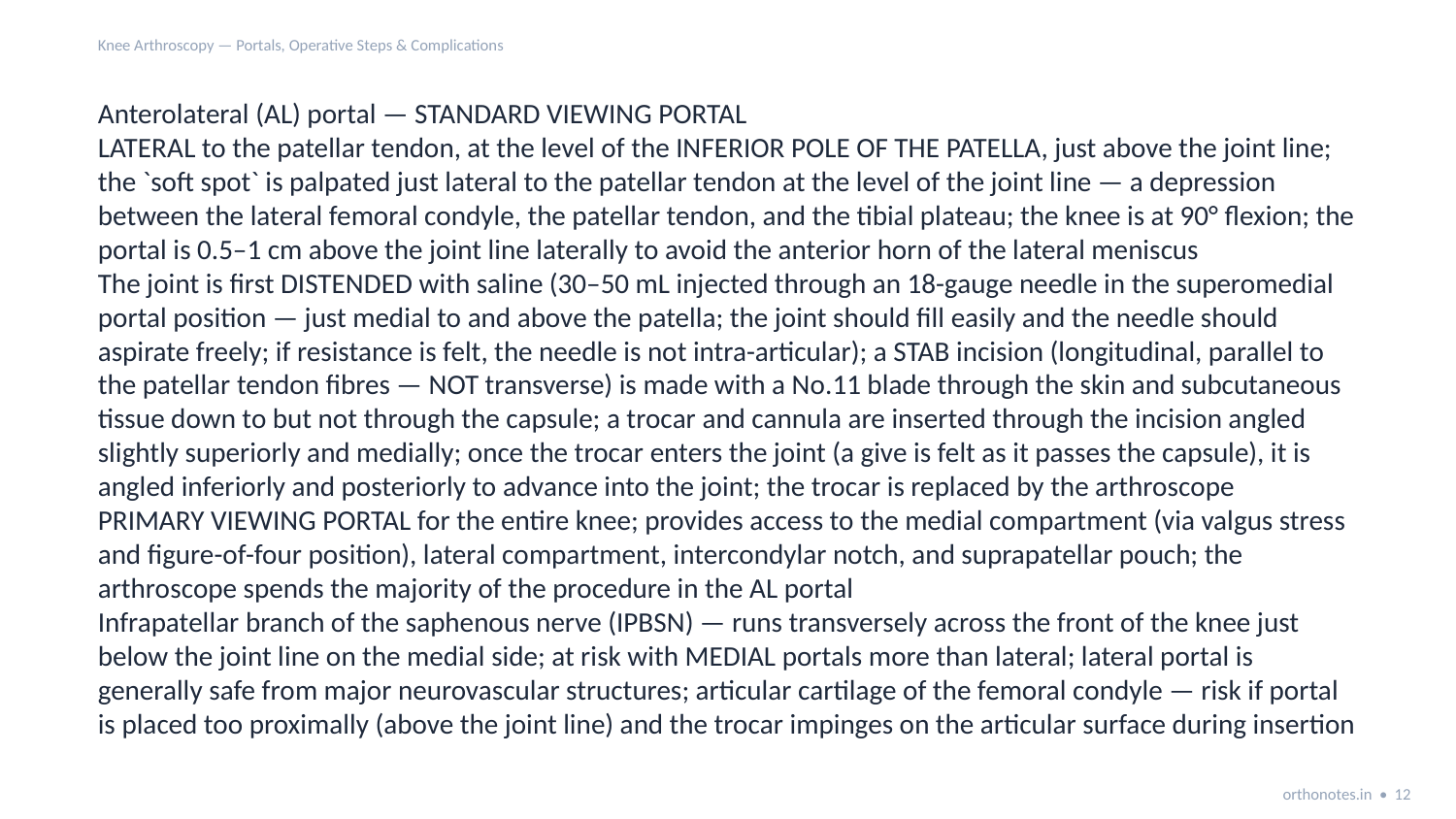

Knee Arthroscopy — Portals, Operative Steps & Complications
Anterolateral (AL) portal — STANDARD VIEWING PORTAL
LATERAL to the patellar tendon, at the level of the INFERIOR POLE OF THE PATELLA, just above the joint line; the `soft spot` is palpated just lateral to the patellar tendon at the level of the joint line — a depression between the lateral femoral condyle, the patellar tendon, and the tibial plateau; the knee is at 90° flexion; the portal is 0.5–1 cm above the joint line laterally to avoid the anterior horn of the lateral meniscus
The joint is first DISTENDED with saline (30–50 mL injected through an 18-gauge needle in the superomedial portal position — just medial to and above the patella; the joint should fill easily and the needle should aspirate freely; if resistance is felt, the needle is not intra-articular); a STAB incision (longitudinal, parallel to the patellar tendon fibres — NOT transverse) is made with a No.11 blade through the skin and subcutaneous tissue down to but not through the capsule; a trocar and cannula are inserted through the incision angled slightly superiorly and medially; once the trocar enters the joint (a give is felt as it passes the capsule), it is angled inferiorly and posteriorly to advance into the joint; the trocar is replaced by the arthroscope
PRIMARY VIEWING PORTAL for the entire knee; provides access to the medial compartment (via valgus stress and figure-of-four position), lateral compartment, intercondylar notch, and suprapatellar pouch; the arthroscope spends the majority of the procedure in the AL portal
Infrapatellar branch of the saphenous nerve (IPBSN) — runs transversely across the front of the knee just below the joint line on the medial side; at risk with MEDIAL portals more than lateral; lateral portal is generally safe from major neurovascular structures; articular cartilage of the femoral condyle — risk if portal is placed too proximally (above the joint line) and the trocar impinges on the articular surface during insertion
orthonotes.in  •  12